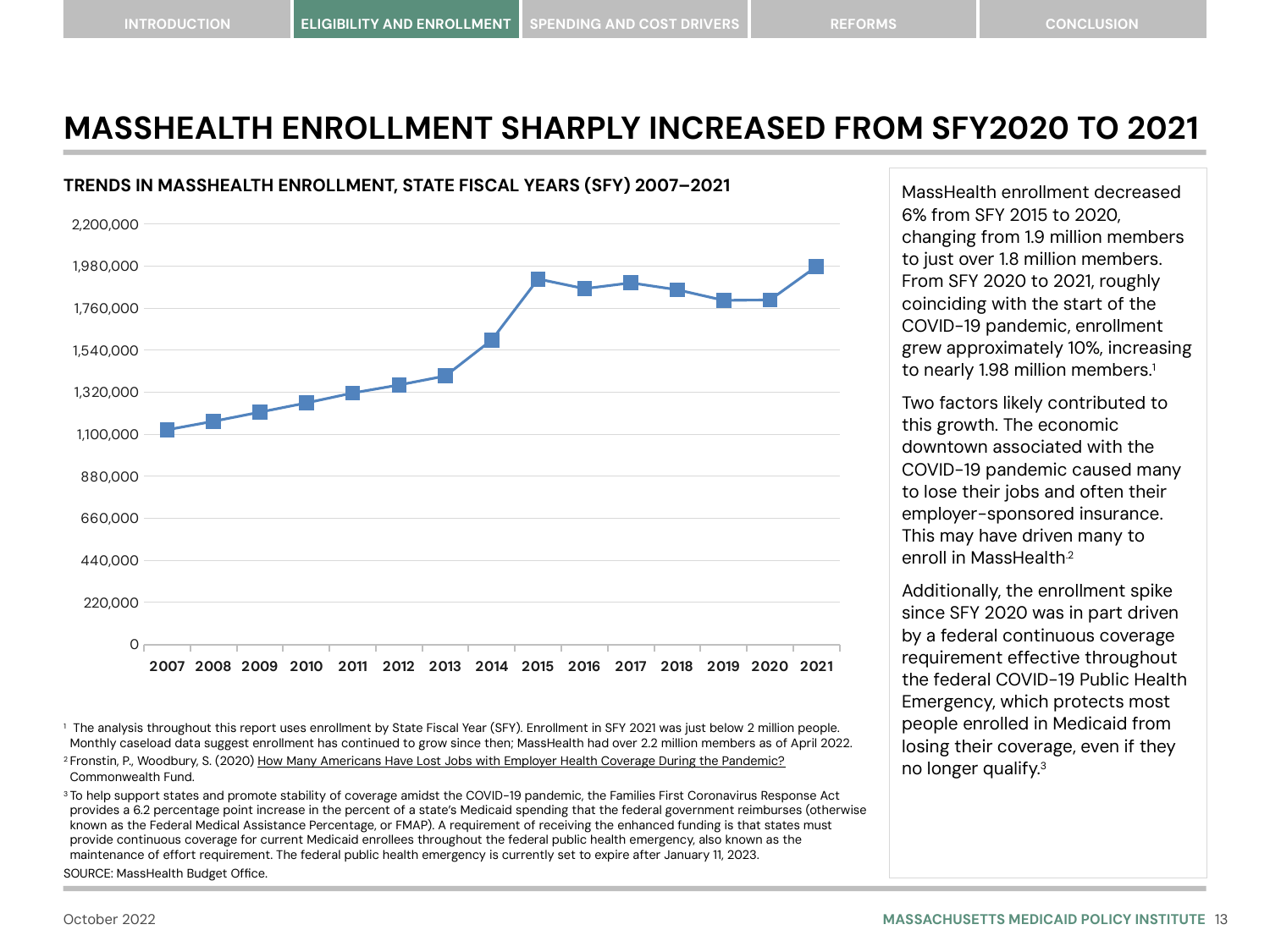

# MASSHEALTH ENROLLMENT sharply INCREASED from SFY2020 to 2021
MassHealth enrollment decreased 6% from SFY 2015 to 2020, changing from 1.9 million members to just over 1.8 million members.  From SFY 2020 to 2021, roughly coinciding with the start of the COVID-19 pandemic, enrollment grew approximately 10%, increasing to nearly 1.98 million members.1
Two factors likely contributed to this growth. The economic downtown associated with the COVID-19 pandemic caused many to lose their jobs and often their employer-sponsored insurance. This may have driven many to enroll in MassHealth.2
Additionally, the enrollment spike since SFY 2020 was in part driven by a federal continuous coverage requirement effective throughout the federal COVID-19 Public Health Emergency, which protects most people enrolled in Medicaid from losing their coverage, even if they no longer qualify.3
TRENDS IN MASSHEALTH ENROLLMENT, STATE FISCAL YEARS (SFY) 2007–2021

### Chart

| Category | MassHealth Enrollment |
|---|---|
| 2007 | 1123868.0 |
| 2008 | 1168198.0 |
| 2009 | 1216044.0 |
| 2010 | 1264300.0 |
| 2011 | 1316376.0 |
| 2012 | 1358262.0 |
| 2013 | 1405377.0 |
| 2014 | 1593843.0 |
| 2015 | 1912813.0 |
| 2016 | 1862207.0 |
| 2017 | 1892725.8293225837 |
| 2018 | 1856517.4483114993 |
| 2019 | 1800995.7555526656 |
| 2020 | 1803047.4086576665 |
| 2021 | 1977984.7871227213 |
1	 The analysis throughout this report uses enrollment by State Fiscal Year (SFY). Enrollment in SFY 2021 was just below 2 million people. Monthly caseload data suggest enrollment has continued to grow since then; MassHealth had over 2.2 million members as of April 2022.
2	Fronstin, P., Woodbury, S. (2020) How Many Americans Have Lost Jobs with Employer Health Coverage During the Pandemic? Commonwealth Fund.
3	To help support states and promote stability of coverage amidst the COVID-19 pandemic, the Families First Coronavirus Response Act  provides a 6.2 percentage point increase in the percent of a state’s Medicaid spending that the federal government reimburses (otherwise known as the Federal Medical Assistance Percentage, or FMAP). A requirement of receiving the enhanced funding is that states must provide continuous coverage for current Medicaid enrollees throughout the federal public health emergency, also known as the maintenance of effort requirement. The federal public health emergency is currently set to expire after January 11, 2023.
source: MassHealth Budget Office.
13